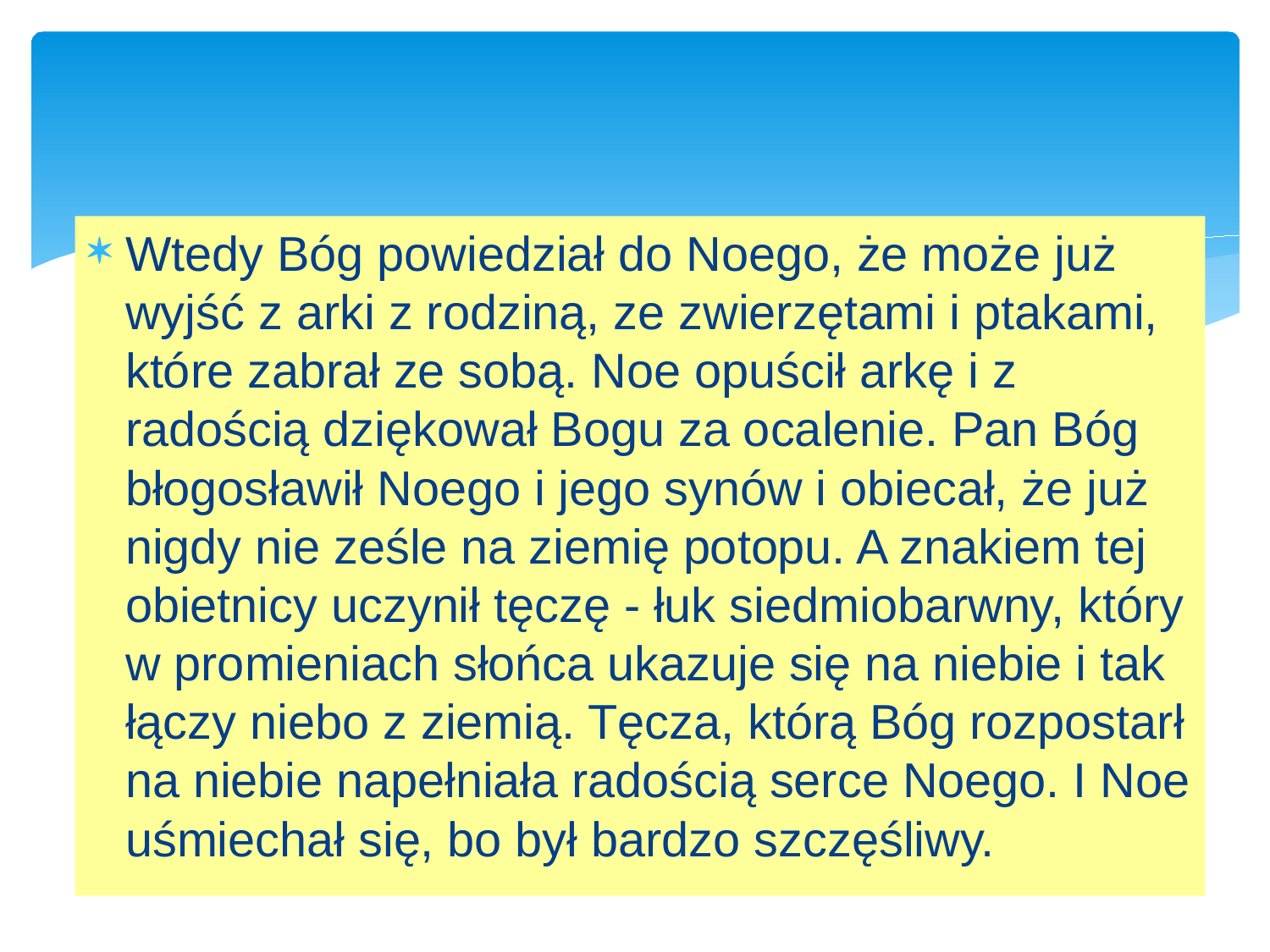

#
Wtedy Bóg powiedział do Noego, że może już wyjść z arki z rodziną, ze zwierzętami i ptakami, które zabrał ze sobą. Noe opuścił arkę i z radością dziękował Bogu za ocalenie. Pan Bóg błogosławił Noego i jego synów i obiecał, że już nigdy nie ześle na ziemię potopu. A znakiem tej obietnicy uczynił tęczę - łuk siedmiobarwny, który w promieniach słońca ukazuje się na niebie i tak łączy niebo z ziemią. Tęcza, którą Bóg rozpostarł na niebie napełniała radością serce Noego. I Noe uśmiechał się, bo był bardzo szczęśliwy.